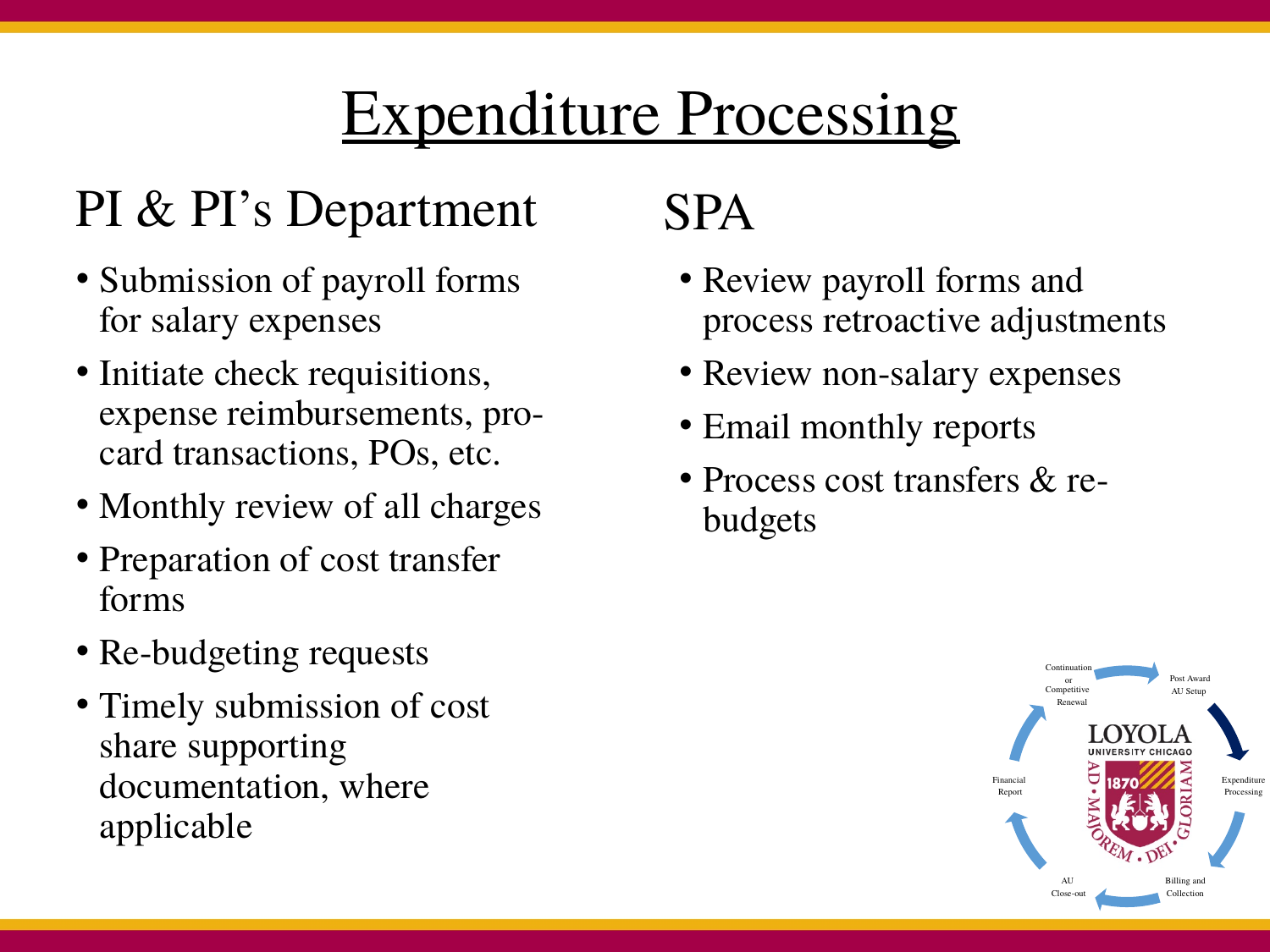

Expenditure Processing
PI & PI’s Department
SPA
Submission of payroll forms for salary expenses
Initiate check requisitions, expense reimbursements, pro-card transactions, POs, etc.
Monthly review of all charges
Preparation of cost transfer forms
Re-budgeting requests
Timely submission of cost share supporting documentation, where applicable

Review payroll forms and process retroactive adjustments
Review non-salary expenses
Email monthly reports
Process cost transfers & re-budgets

     Post Award
   AU Setup
Expenditure
Processing
Billing and
Collection
AU
Close-out
Financial
Report
Continuation
or Competitive
   Renewal